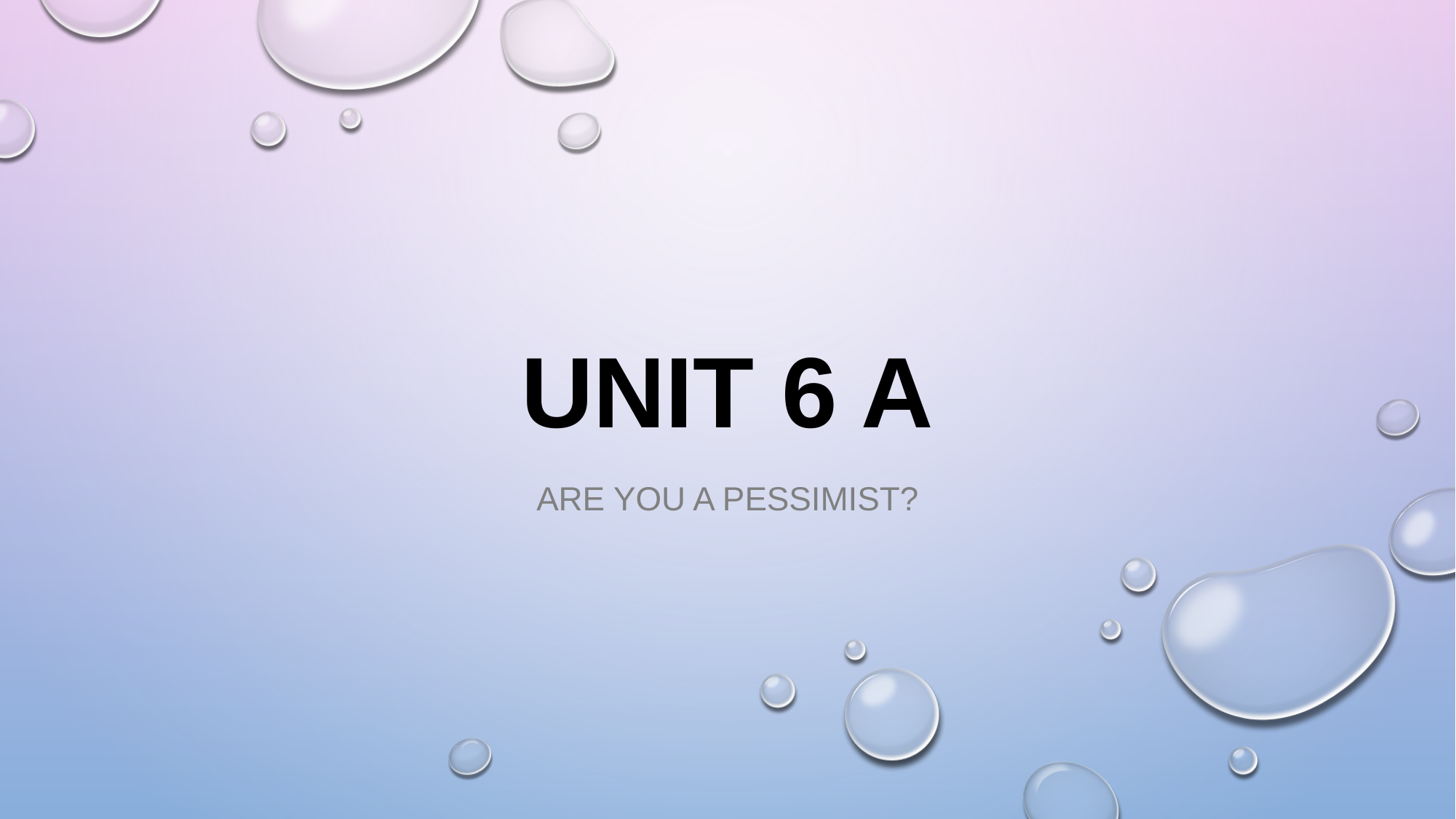

# UNIT 6 A
ARE YOU A PESSIMIST?